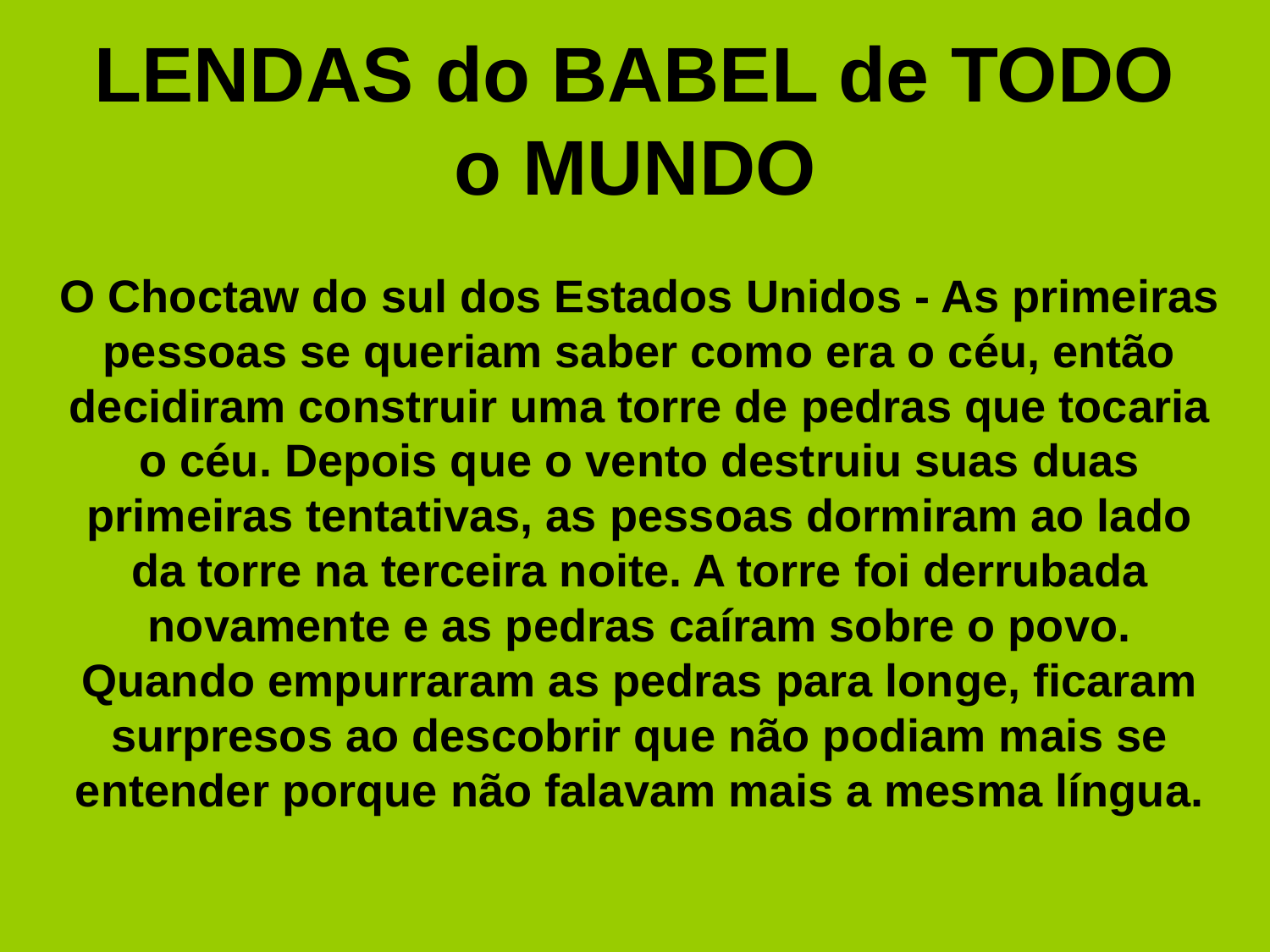

# LENDAS do BABEL de TODO o MUNDO
O Choctaw do sul dos Estados Unidos - As primeiras pessoas se queriam saber como era o céu, então decidiram construir uma torre de pedras que tocaria o céu. Depois que o vento destruiu suas duas primeiras tentativas, as pessoas dormiram ao lado da torre na terceira noite. A torre foi derrubada novamente e as pedras caíram sobre o povo. Quando empurraram as pedras para longe, ficaram surpresos ao descobrir que não podiam mais se entender porque não falavam mais a mesma língua.